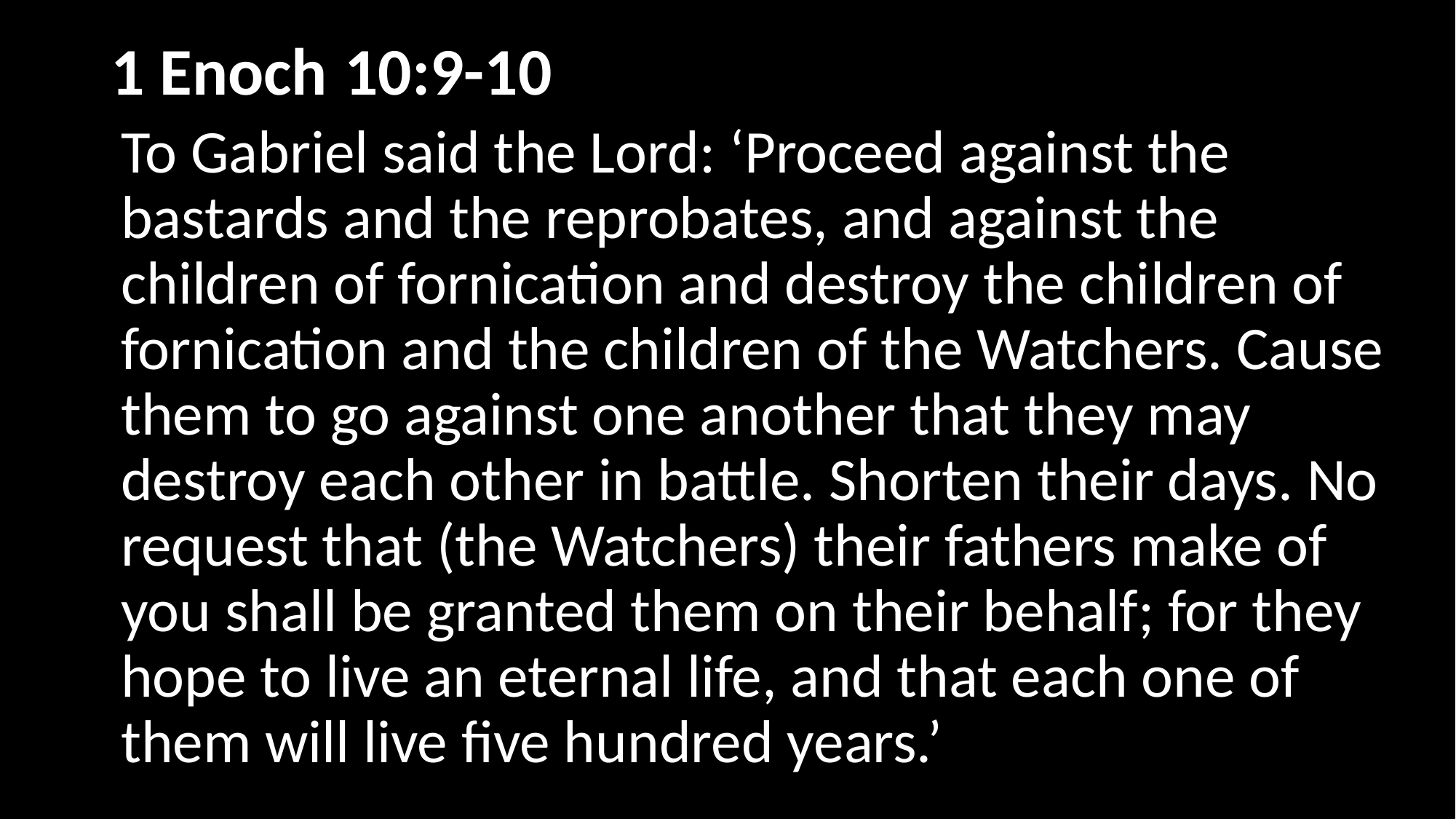

# 1 Enoch	 10:9-10
To Gabriel said the Lord: ‘Proceed against the bastards and the reprobates, and against the children of fornication and destroy the children of fornication and the children of the Watchers. Cause them to go against one another that they may destroy each other in battle. Shorten their days. No request that (the Watchers) their fathers make of you shall be granted them on their behalf; for they hope to live an eternal life, and that each one of them will live five hundred years.’